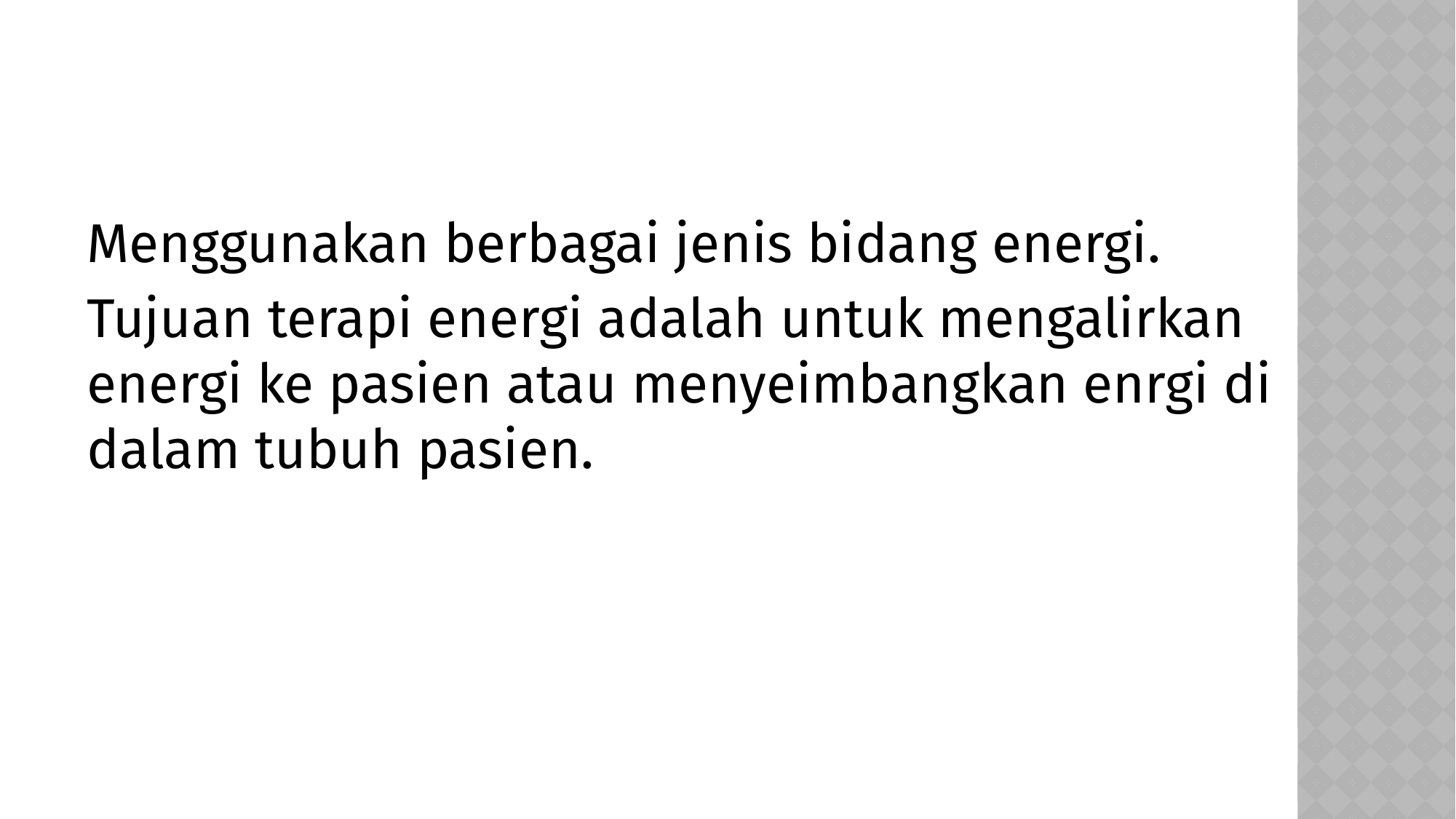

Menggunakan berbagai jenis bidang energi.
Tujuan terapi energi adalah untuk mengalirkan energi ke pasien atau menyeimbangkan enrgi di dalam tubuh pasien.